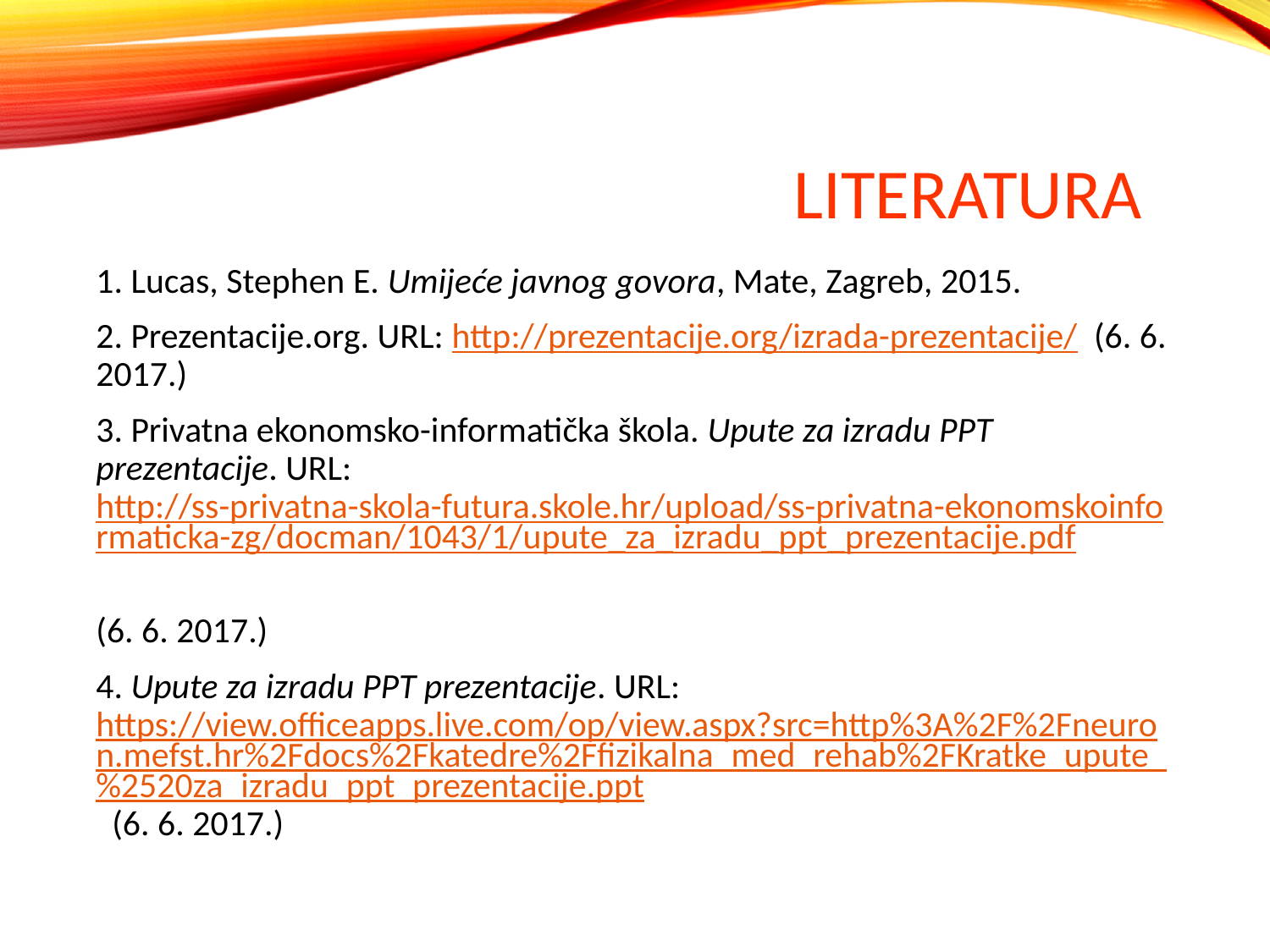

# LITERATURA
1. Lucas, Stephen E. Umijeće javnog govora, Mate, Zagreb, 2015.
2. Prezentacije.org. URL: http://prezentacije.org/izrada-prezentacije/  (6. 6. 2017.)
3. Privatna ekonomsko-informatička škola. Upute za izradu PPT prezentacije. URL: http://ss-privatna-skola-futura.skole.hr/upload/ss-privatna-ekonomskoinformaticka-zg/docman/1043/1/upute_za_izradu_ppt_prezentacije.pdf
(6. 6. 2017.)
4. Upute za izradu PPT prezentacije. URL: https://view.officeapps.live.com/op/view.aspx?src=http%3A%2F%2Fneuron.mefst.hr%2Fdocs%2Fkatedre%2Ffizikalna_med_rehab%2FKratke_upute_%2520za_izradu_ppt_prezentacije.ppt  (6. 6. 2017.)